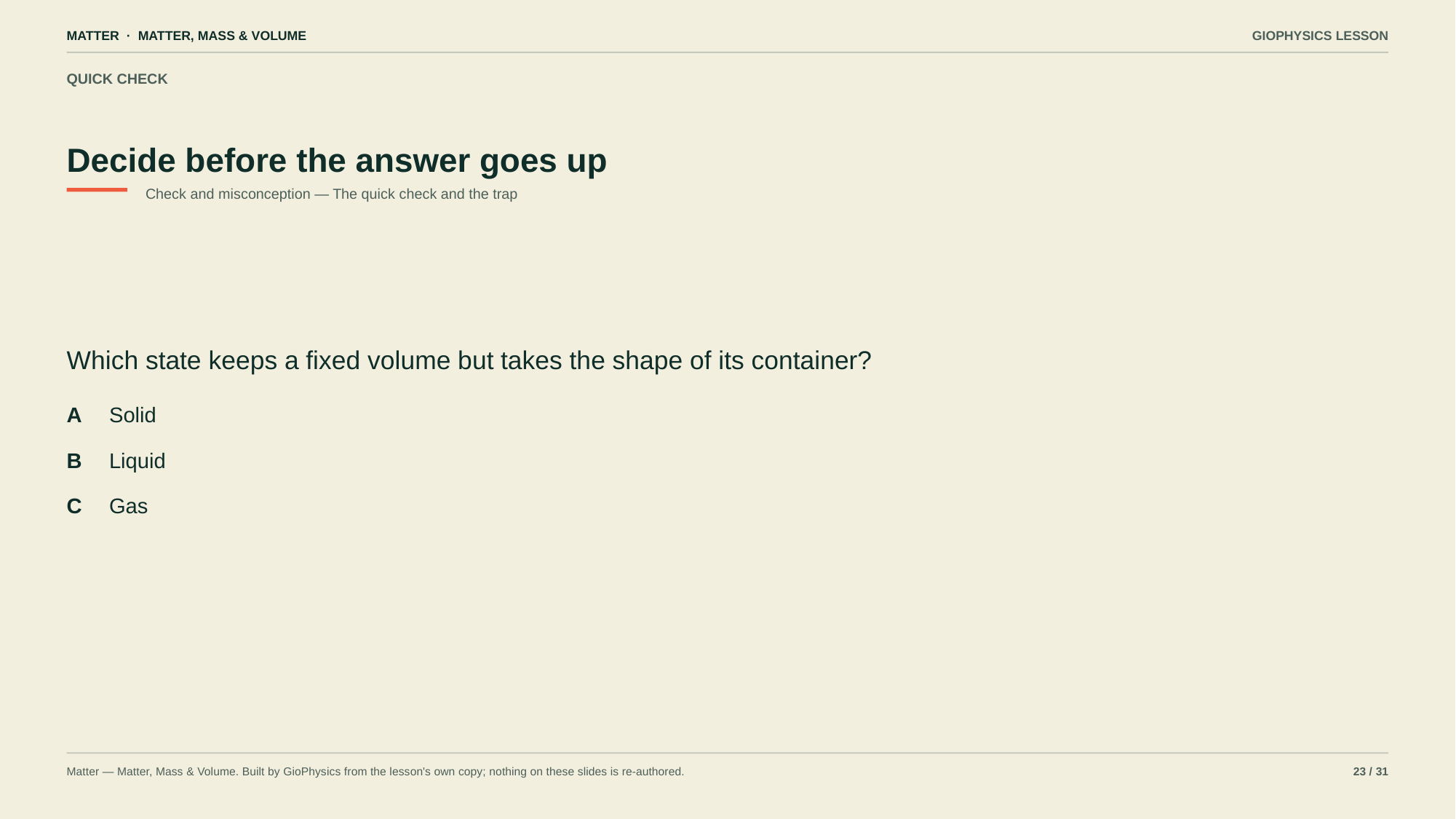

MATTER  ·  MATTER, MASS & VOLUME
GIOPHYSICS LESSON

QUICK CHECK
Decide before the answer goes up
Check and misconception — The quick check and the trap

Which state keeps a fixed volume but takes the shape of its container?
A
Solid
B
Liquid
C
Gas

Matter — Matter, Mass & Volume. Built by GioPhysics from the lesson's own copy; nothing on these slides is re-authored.
23 / 31